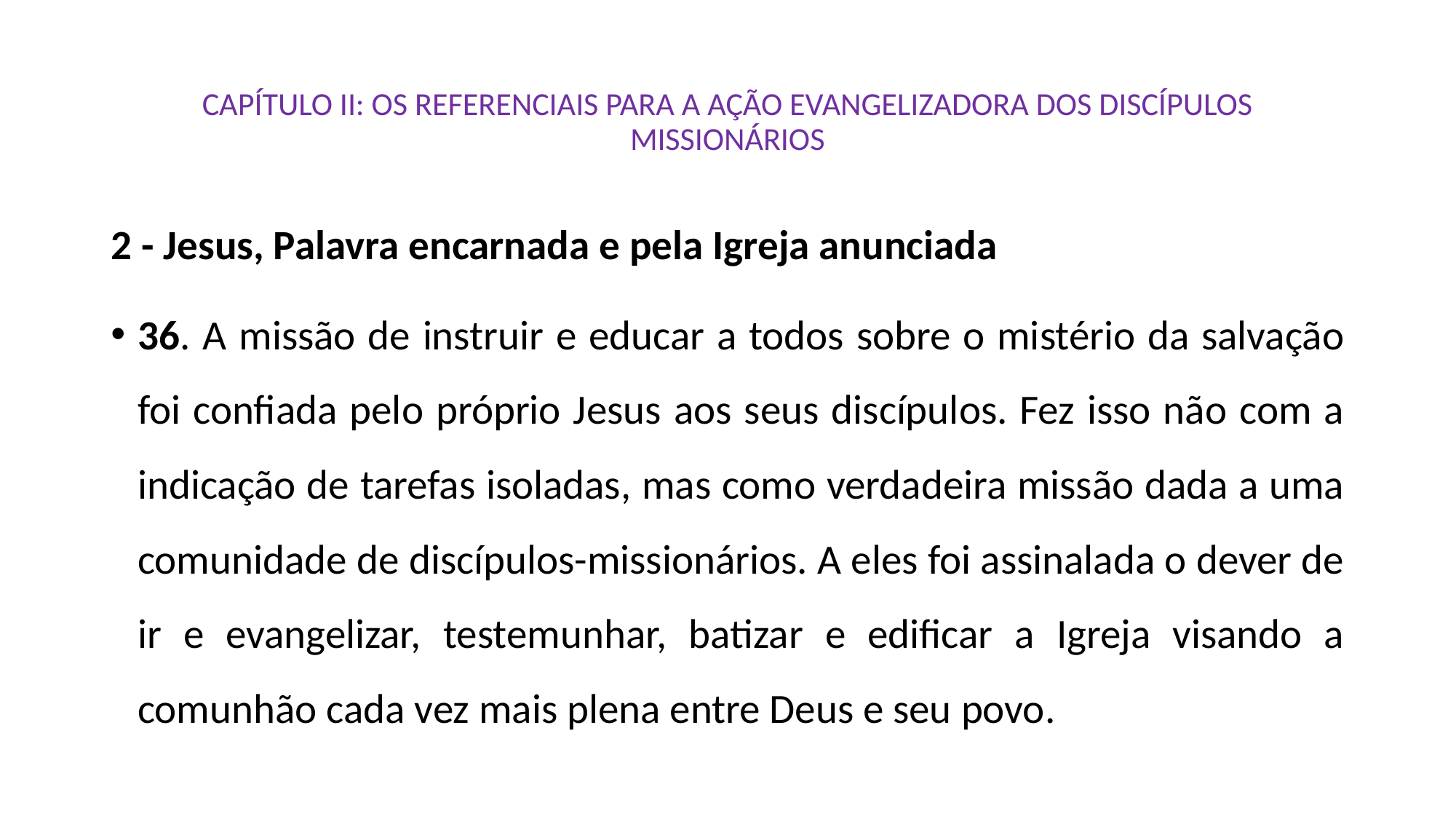

# CAPÍTULO II: OS REFERENCIAIS PARA A AÇÃO EVANGELIZADORA DOS DISCÍPULOS MISSIONÁRIOS
2 - Jesus, Palavra encarnada e pela Igreja anunciada
36. A missão de instruir e educar a todos sobre o mistério da salvação foi confiada pelo próprio Jesus aos seus discípulos. Fez isso não com a indicação de tarefas isoladas, mas como verdadeira missão dada a uma comunidade de discípulos-missionários. A eles foi assinalada o dever de ir e evangelizar, testemunhar, batizar e edificar a Igreja visando a comunhão cada vez mais plena entre Deus e seu povo.